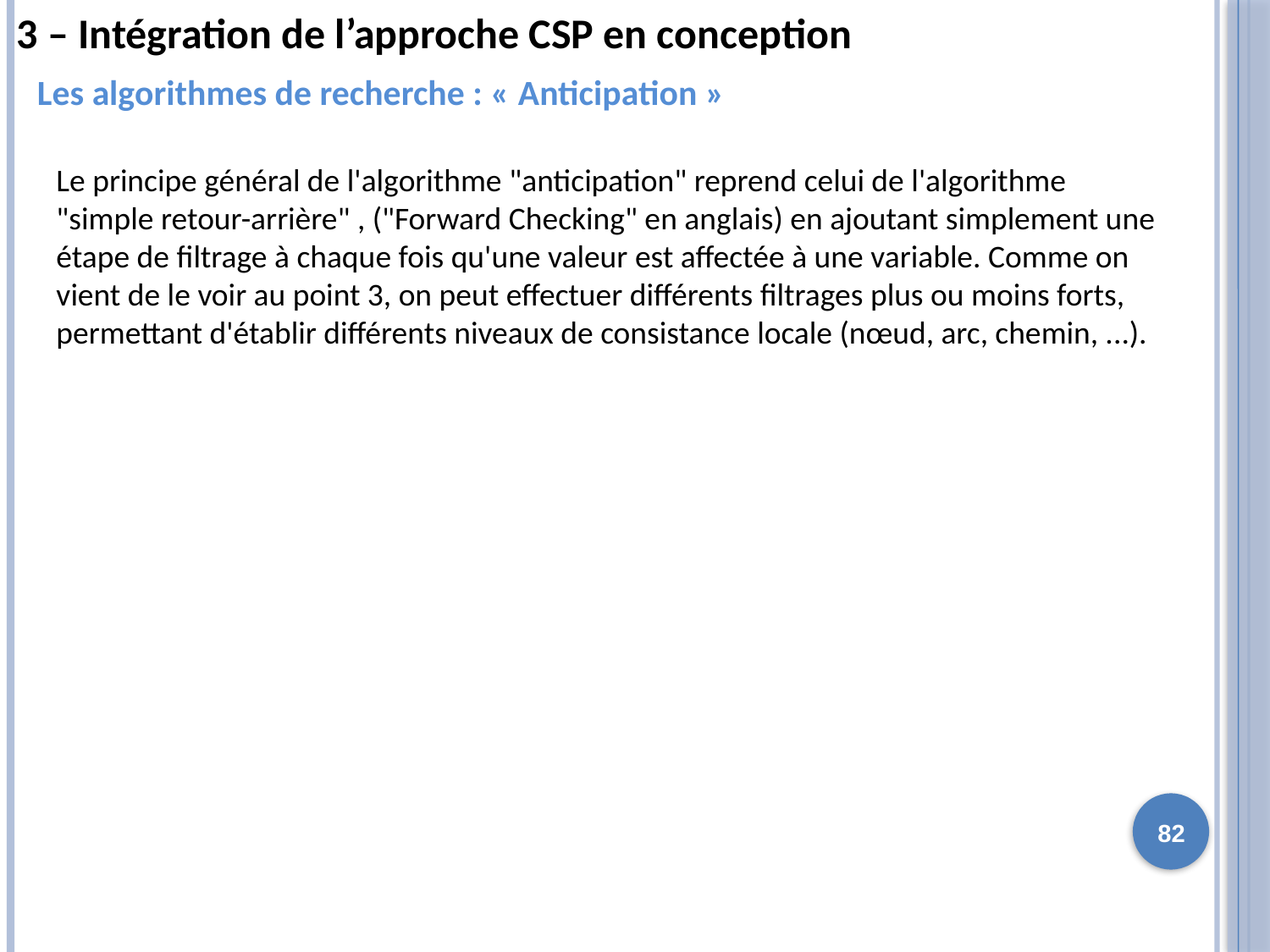

3 – Intégration de l’approche CSP en conception
 Les algorithmes de recherche : « Anticipation »
Le principe général de l'algorithme "anticipation" reprend celui de l'algorithme "simple retour-arrière" , ("Forward Checking" en anglais) en ajoutant simplement une étape de filtrage à chaque fois qu'une valeur est affectée à une variable. Comme on vient de le voir au point 3, on peut effectuer différents filtrages plus ou moins forts, permettant d'établir différents niveaux de consistance locale (nœud, arc, chemin, ...).
82